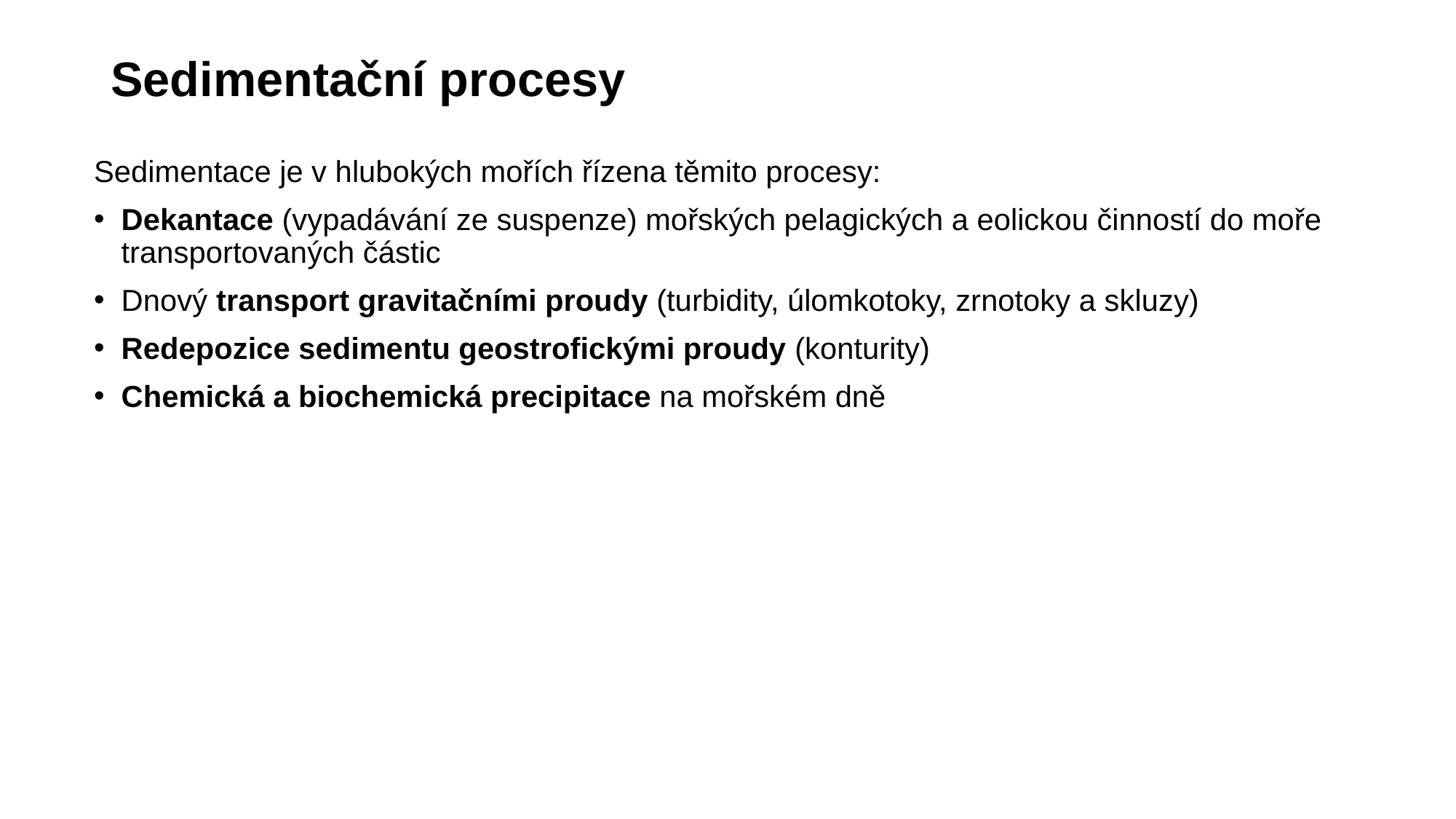

# Sedimentační procesy
Sedimentace je v hlubokých mořích řízena těmito procesy:
Dekantace (vypadávání ze suspenze) mořských pelagických a eolickou činností do moře transportovaných částic
Dnový transport gravitačními proudy (turbidity, úlomkotoky, zrnotoky a skluzy)
Redepozice sedimentu geostrofickými proudy (konturity)
Chemická a biochemická precipitace na mořském dně